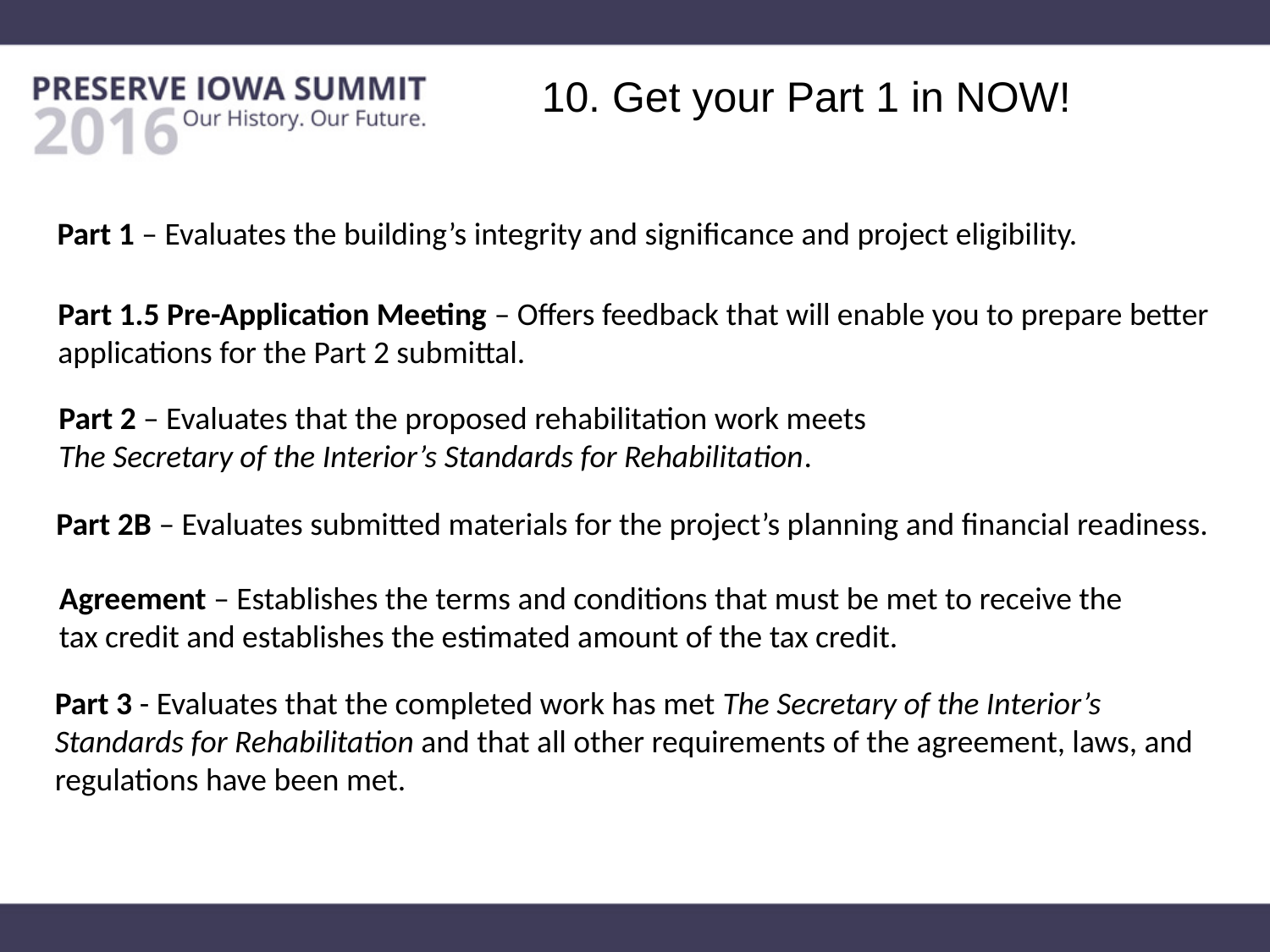

10. Get your Part 1 in NOW!

Part 1 – Evaluates the building’s integrity and significance and project eligibility.
Part 1.5 Pre-Application Meeting – Offers feedback that will enable you to prepare better
applications for the Part 2 submittal.
Part 2 – Evaluates that the proposed rehabilitation work meets
The Secretary of the Interior’s Standards for Rehabilitation.
Part 2B – Evaluates submitted materials for the project’s planning and financial readiness.
Agreement – Establishes the terms and conditions that must be met to receive the
tax credit and establishes the estimated amount of the tax credit.
Part 3 - Evaluates that the completed work has met The Secretary of the Interior’s Standards for Rehabilitation and that all other requirements of the agreement, laws, and regulations have been met.